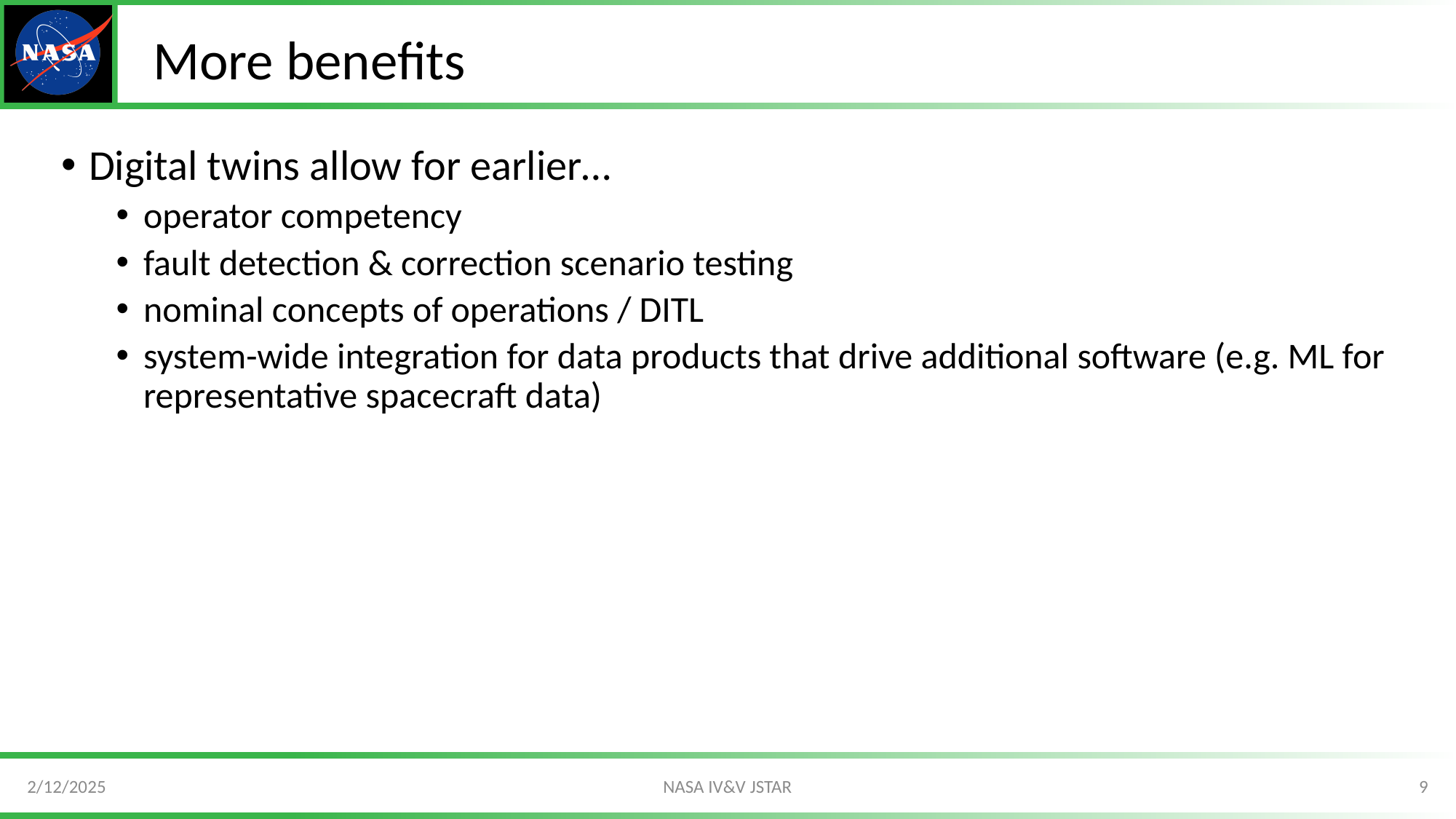

# More benefits
Digital twins allow for earlier…
operator competency
fault detection & correction scenario testing
nominal concepts of operations / DITL
system-wide integration for data products that drive additional software (e.g. ML for representative spacecraft data)

2/12/2025
9
NASA IV&V JSTAR